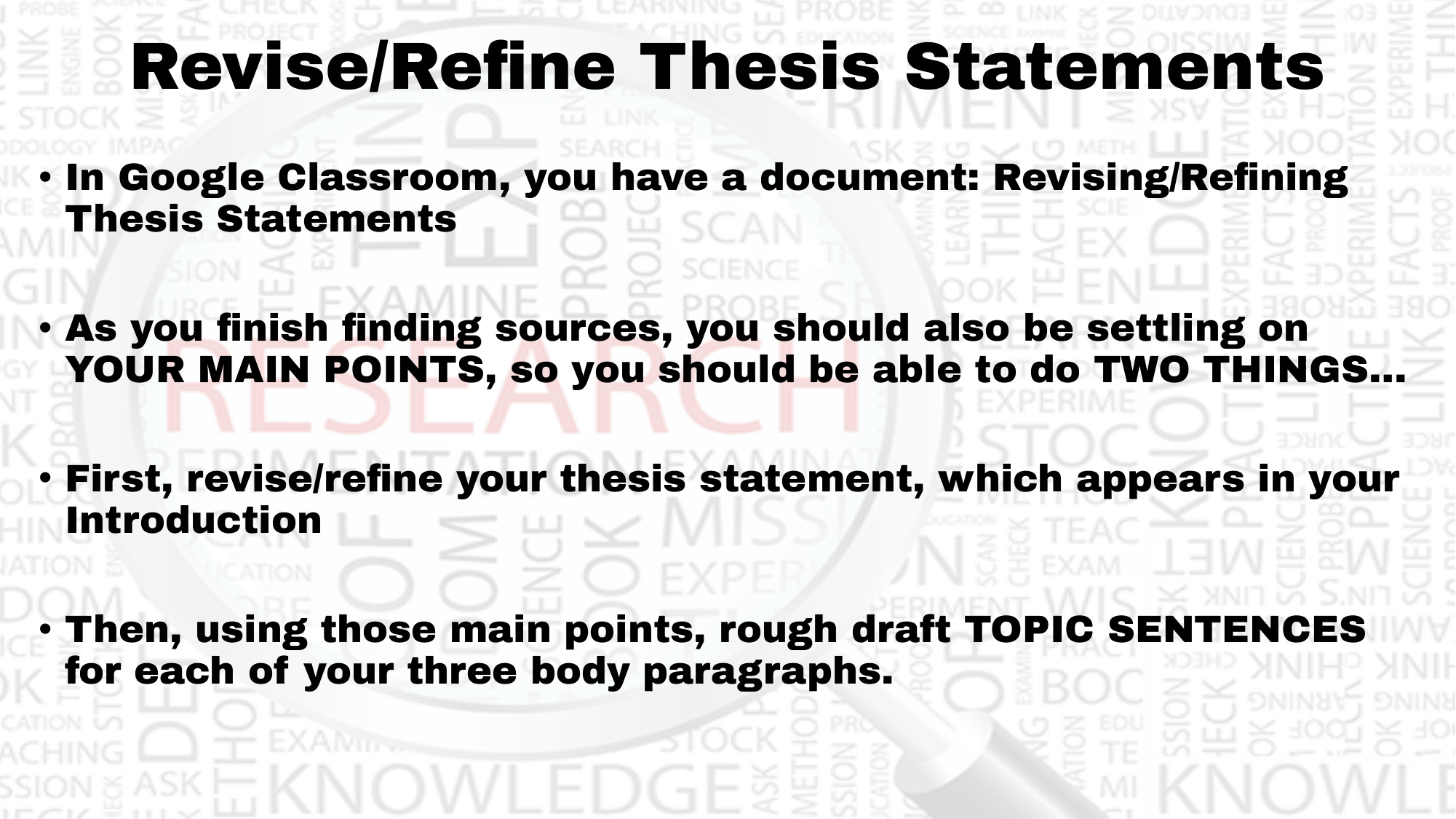

# Revise/Refine Thesis Statements
In Google Classroom, you have a document: Revising/Refining Thesis Statements

As you finish finding sources, you should also be settling on YOUR MAIN POINTS, so you should be able to do TWO THINGS…

First, revise/refine your thesis statement, which appears in your Introduction

Then, using those main points, rough draft TOPIC SENTENCES for each of your three body paragraphs.